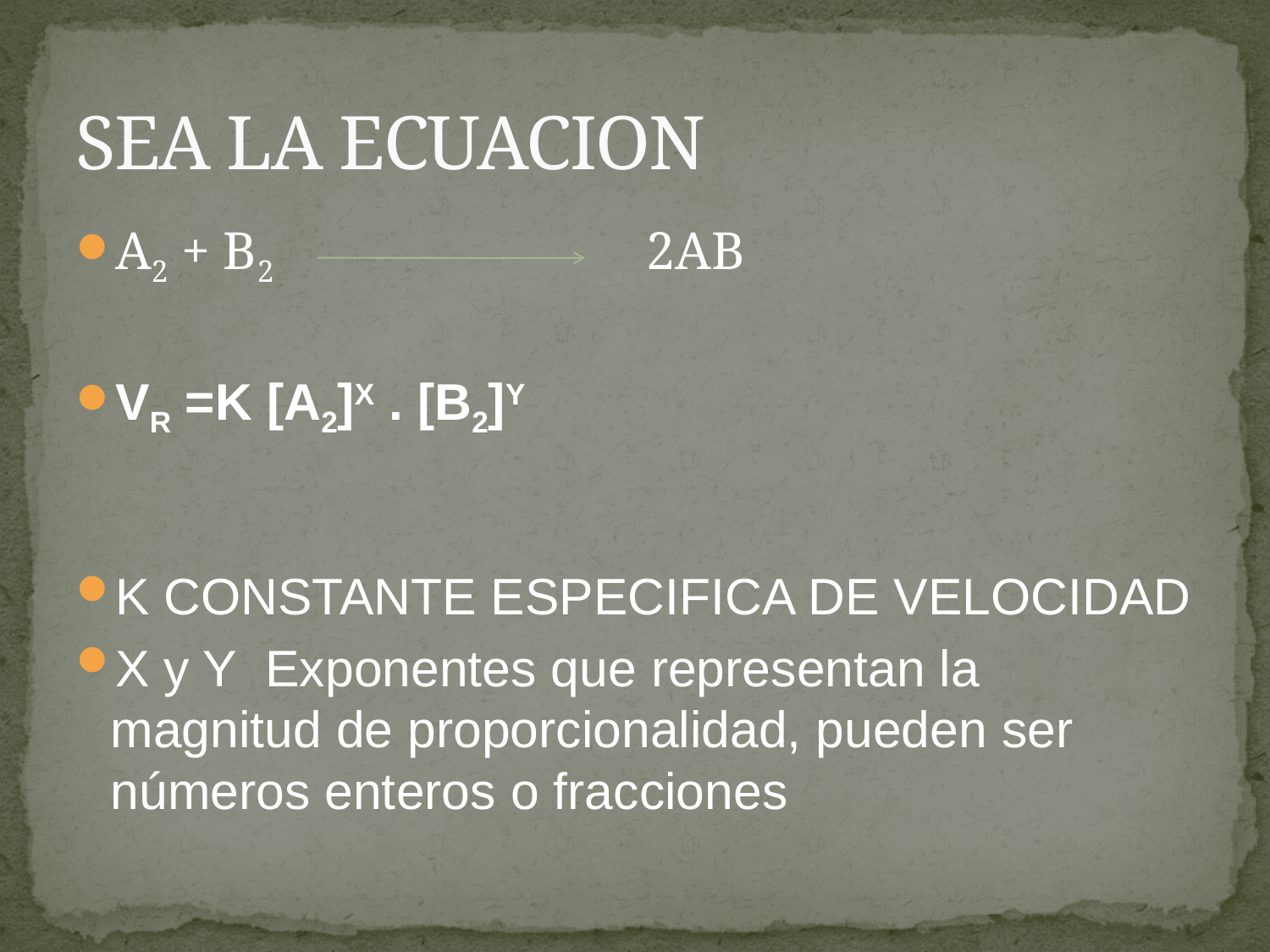

# SEA LA ECUACION
A2 + B2                            2AB

VR =K [A2]X . [B2]Y

K CONSTANTE ESPECIFICA DE VELOCIDAD
X y Y  Exponentes que representan la magnitud de proporcionalidad, pueden ser números enteros o fracciones